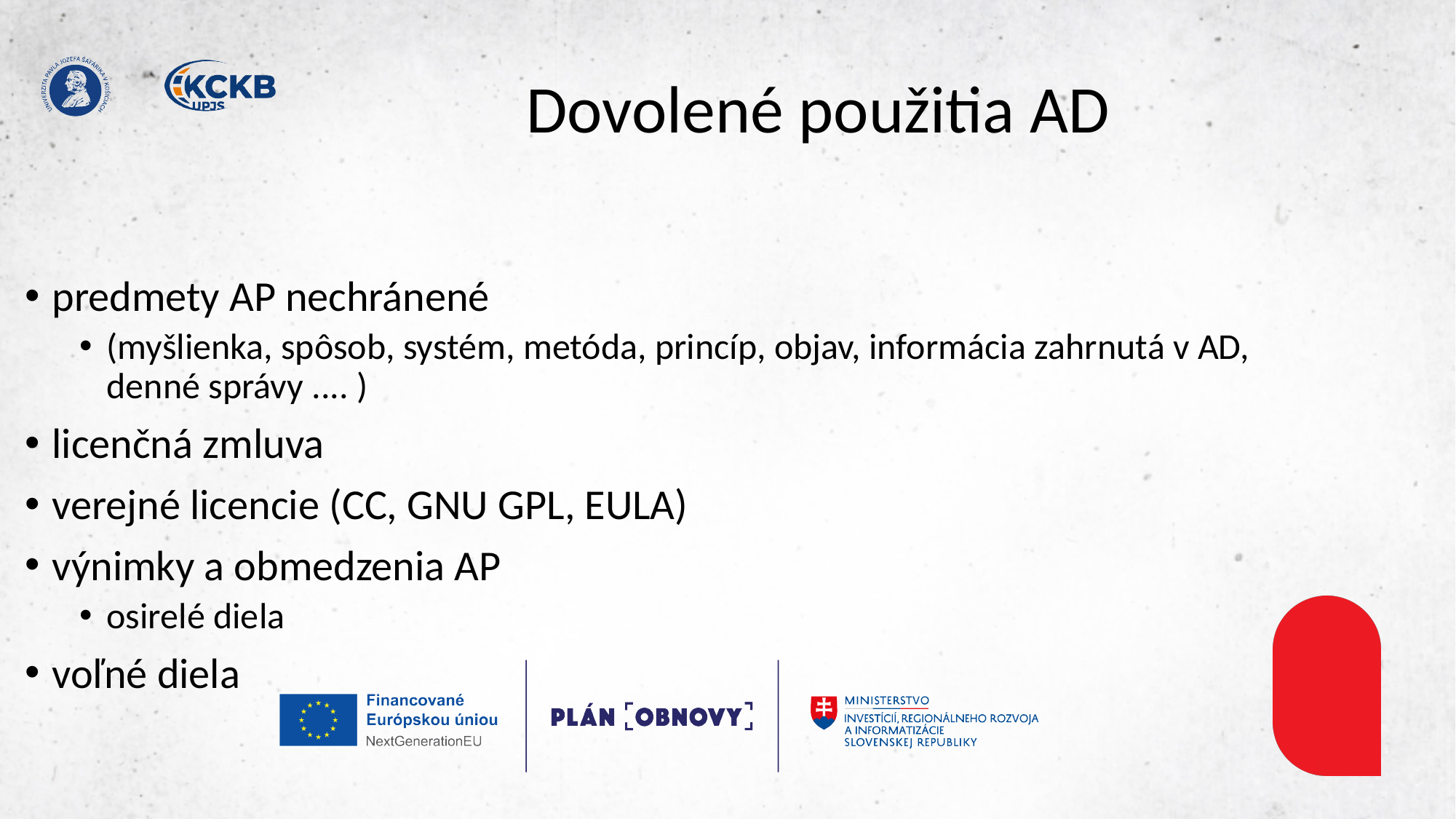

# Dovolené použitia AD
predmety AP nechránené
(myšlienka, spôsob, systém, metóda, princíp, objav, informácia zahrnutá v AD, denné správy .... )
licenčná zmluva
verejné licencie (CC, GNU GPL, EULA)
výnimky a obmedzenia AP
osirelé diela
voľné diela